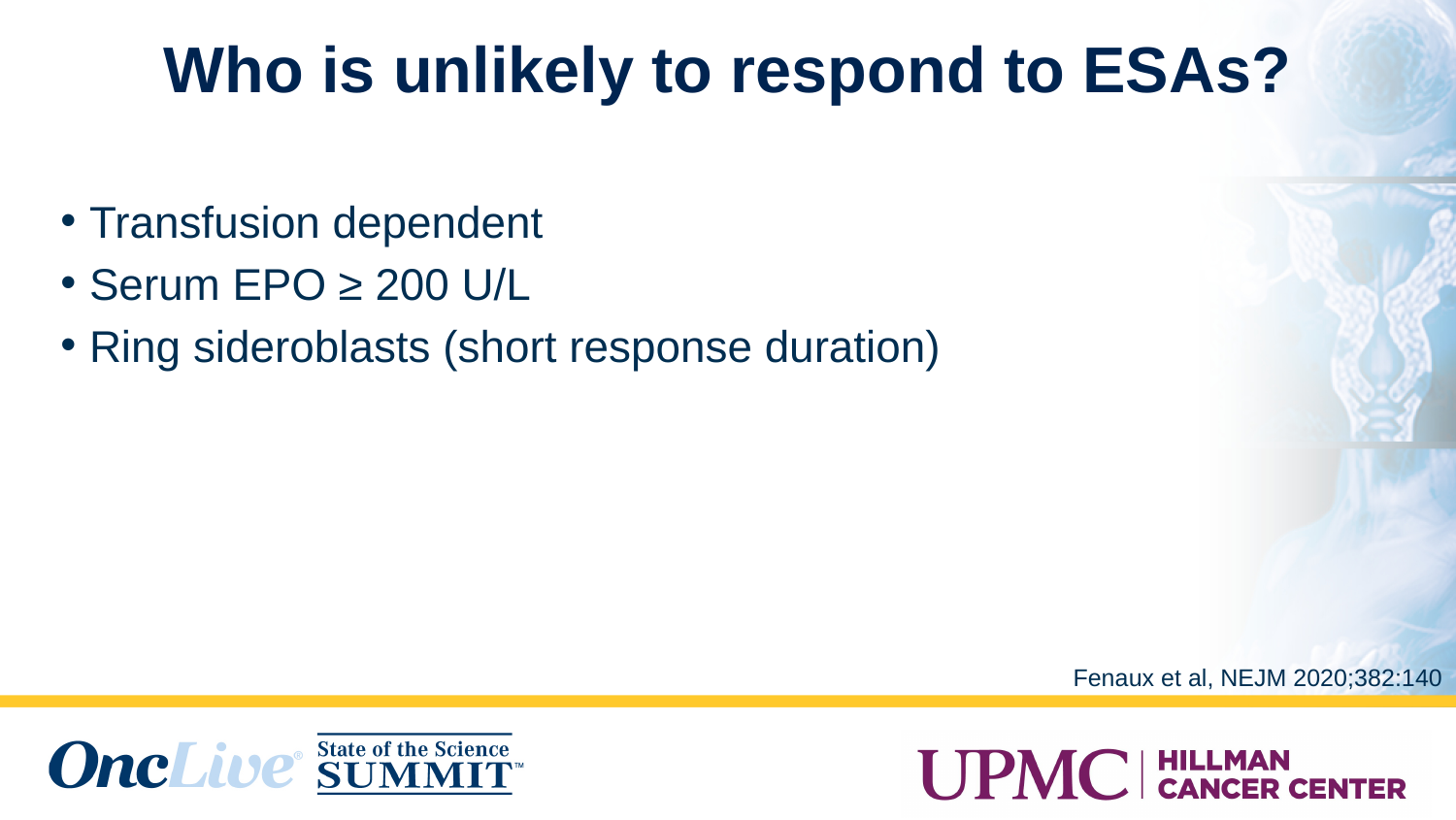

# Who is unlikely to respond to ESAs?
Transfusion dependent
Serum EPO ≥ 200 U/L
Ring sideroblasts (short response duration)

Fenaux et al, NEJM 2020;382:140